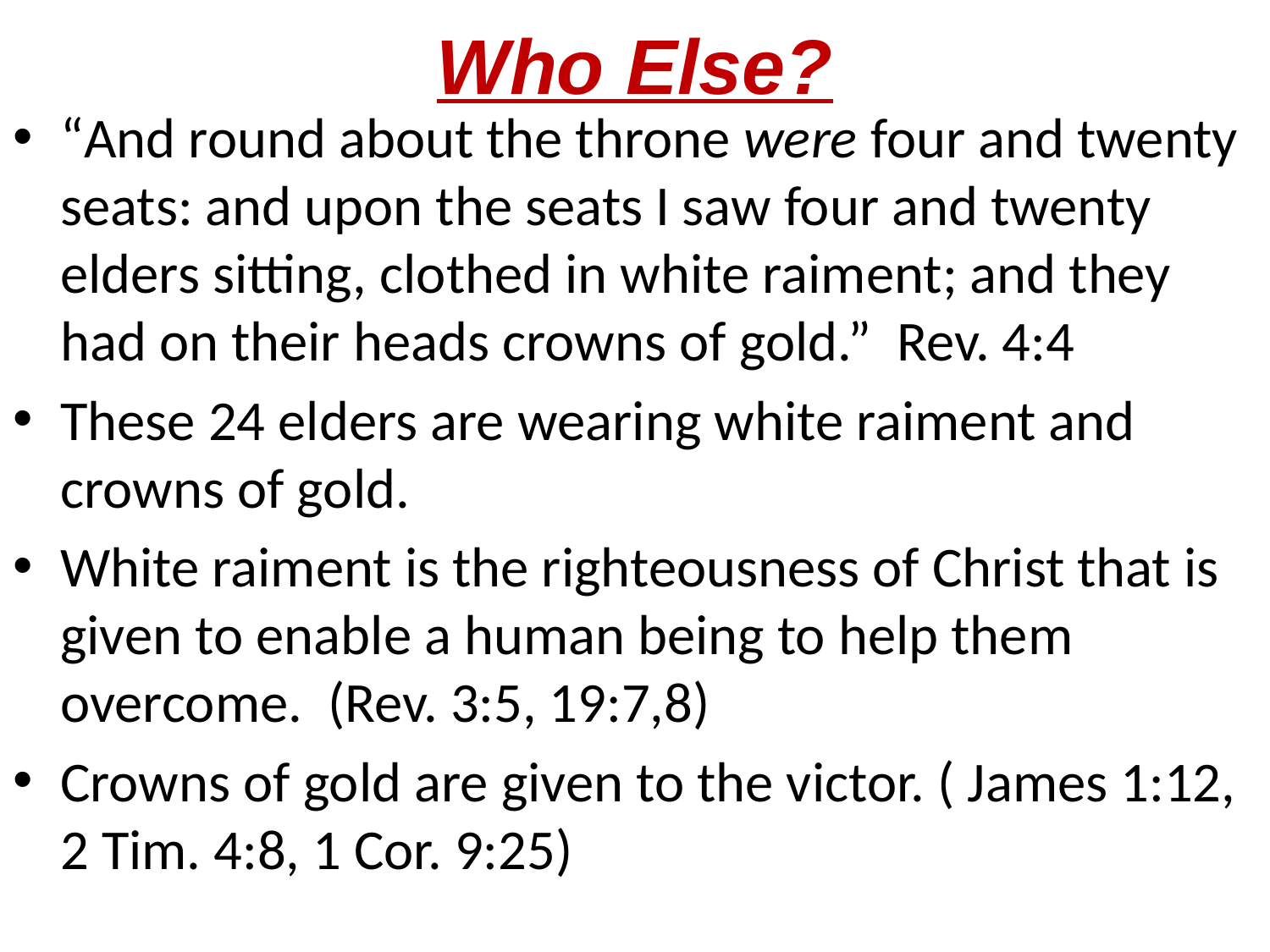

# Who Else?
“And round about the throne were four and twenty seats: and upon the seats I saw four and twenty elders sitting, clothed in white raiment; and they had on their heads crowns of gold.”  Rev. 4:4
These 24 elders are wearing white raiment and crowns of gold.
White raiment is the righteousness of Christ that is given to enable a human being to help them overcome.  (Rev. 3:5, 19:7,8)
Crowns of gold are given to the victor. ( James 1:12, 2 Tim. 4:8, 1 Cor. 9:25)